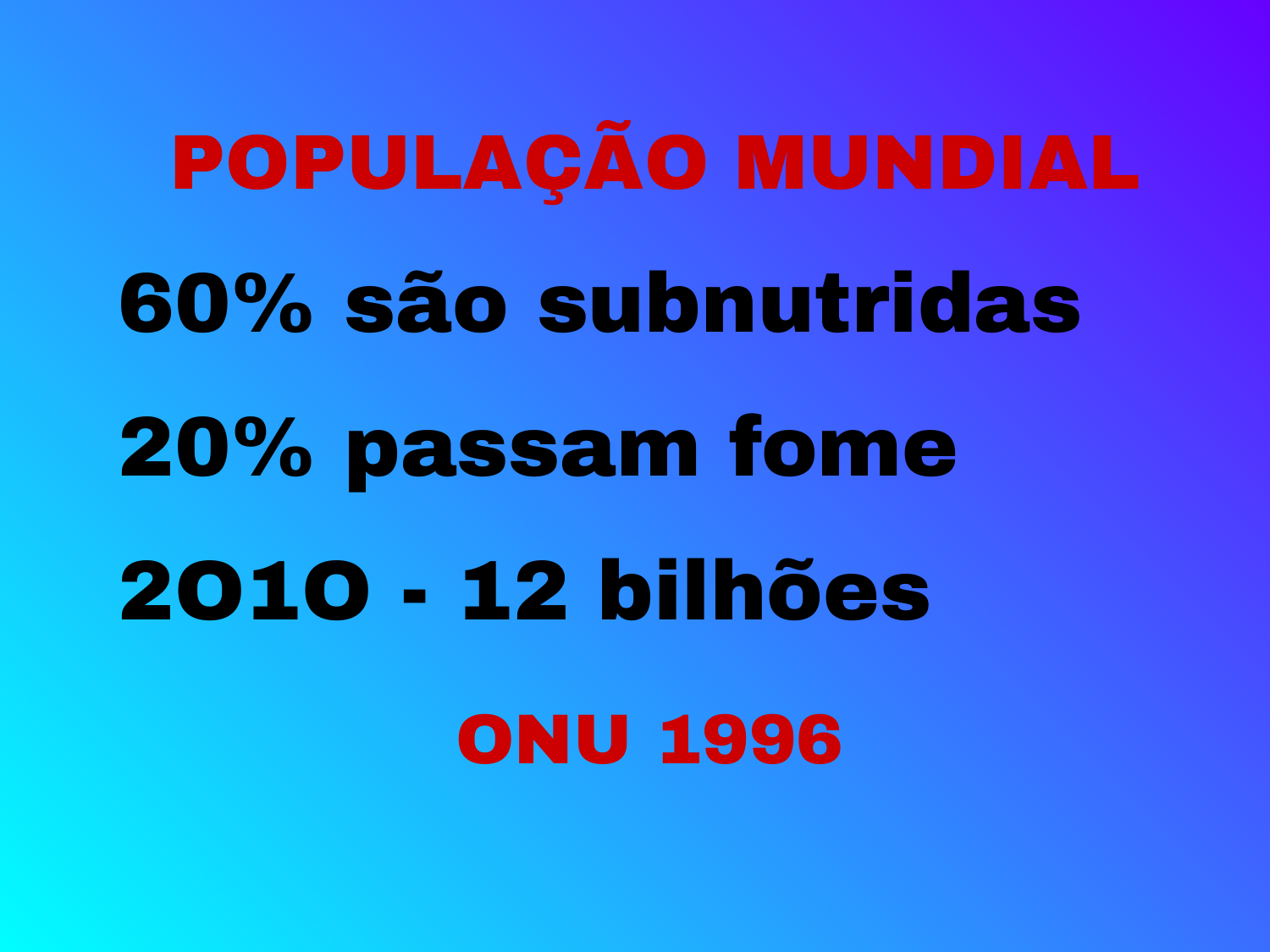

POPULAÇÃO MUNDIAL
60% são subnutridas
20% passam fome
2O1O - 12 bilhões
            ONU 1996